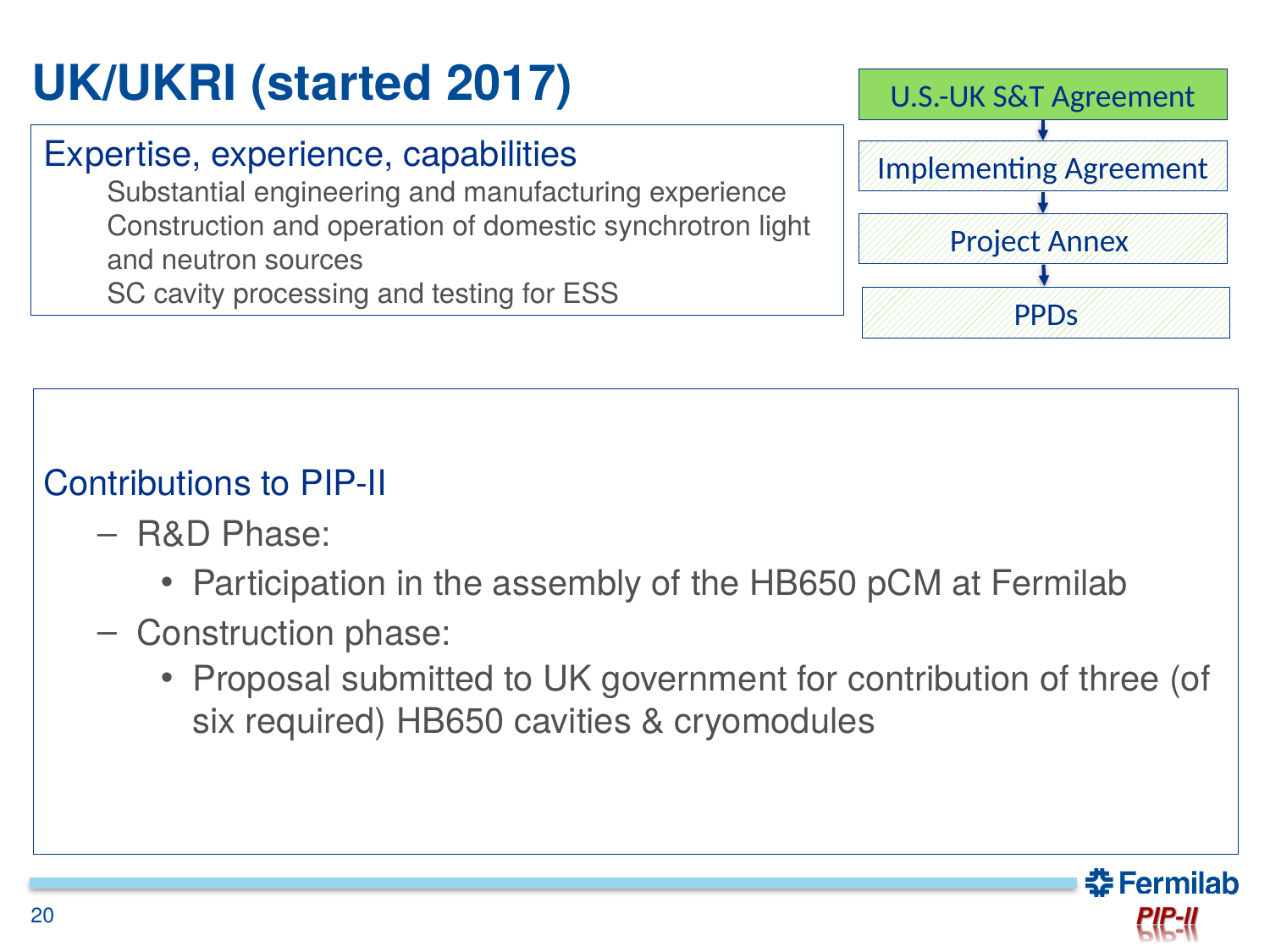

# UK/UKRI (started 2017)
U.S.-UK S&T Agreement
Implementing Agreement
Project Annex
Expertise, experience, capabilities
Substantial engineering and manufacturing experience
Construction and operation of domestic synchrotron light and neutron sources
SC cavity processing and testing for ESS
PPDs
 Contributions to PIP-II
R&D Phase:
Participation in the assembly of the HB650 pCM at Fermilab
Construction phase:
Proposal submitted to UK government for contribution of three (of six required) HB650 cavities & cryomodules

20